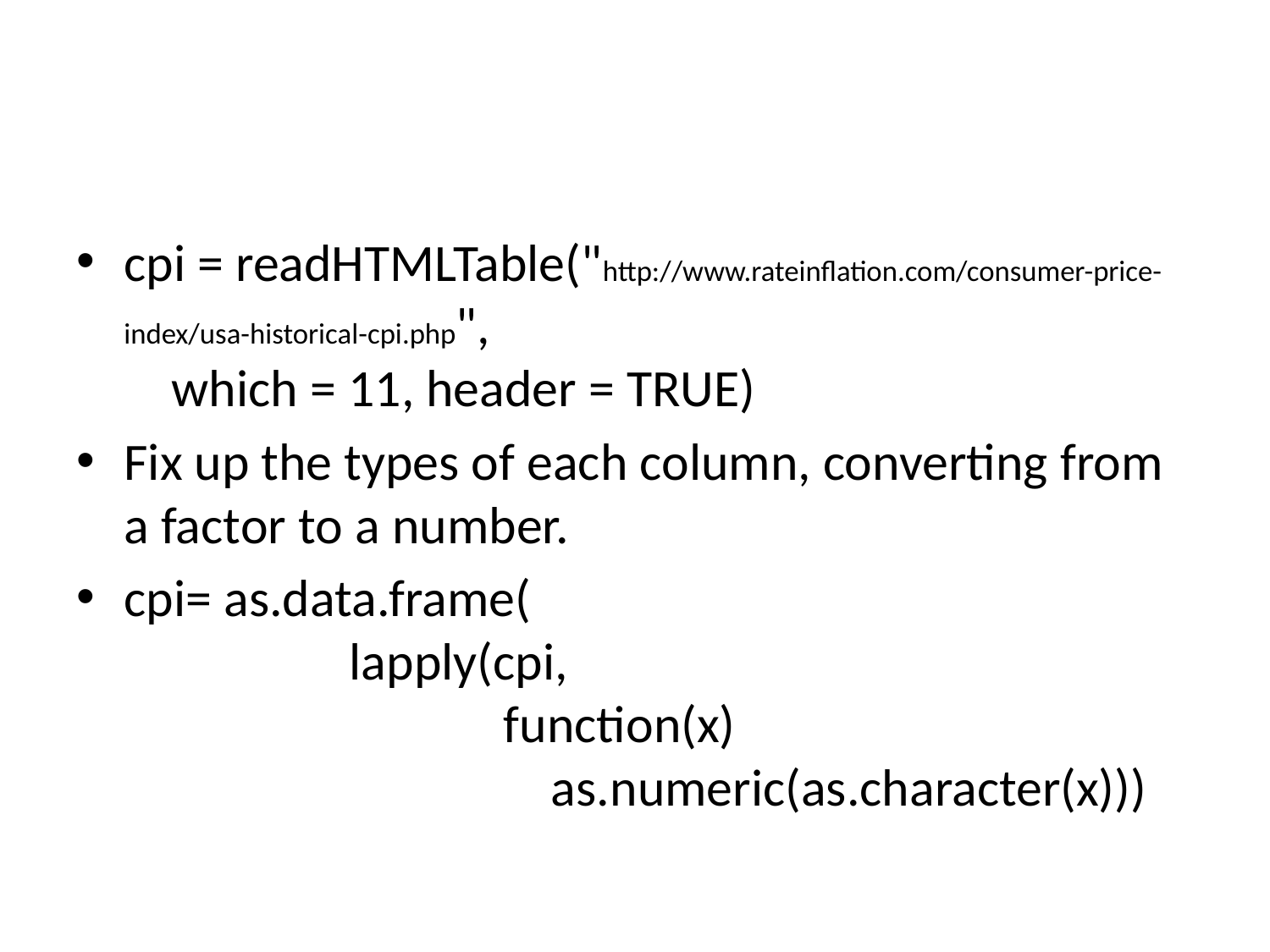

#
cpi = readHTMLTable("http://www.rateinflation.com/consumer-price-index/usa-historical-cpi.php",
    which = 11, header = TRUE)
Fix up the types of each column, converting from a factor to a number.
cpi= as.data.frame(
                   lapply(cpi,
                                function(x)
                                    as.numeric(as.character(x)))